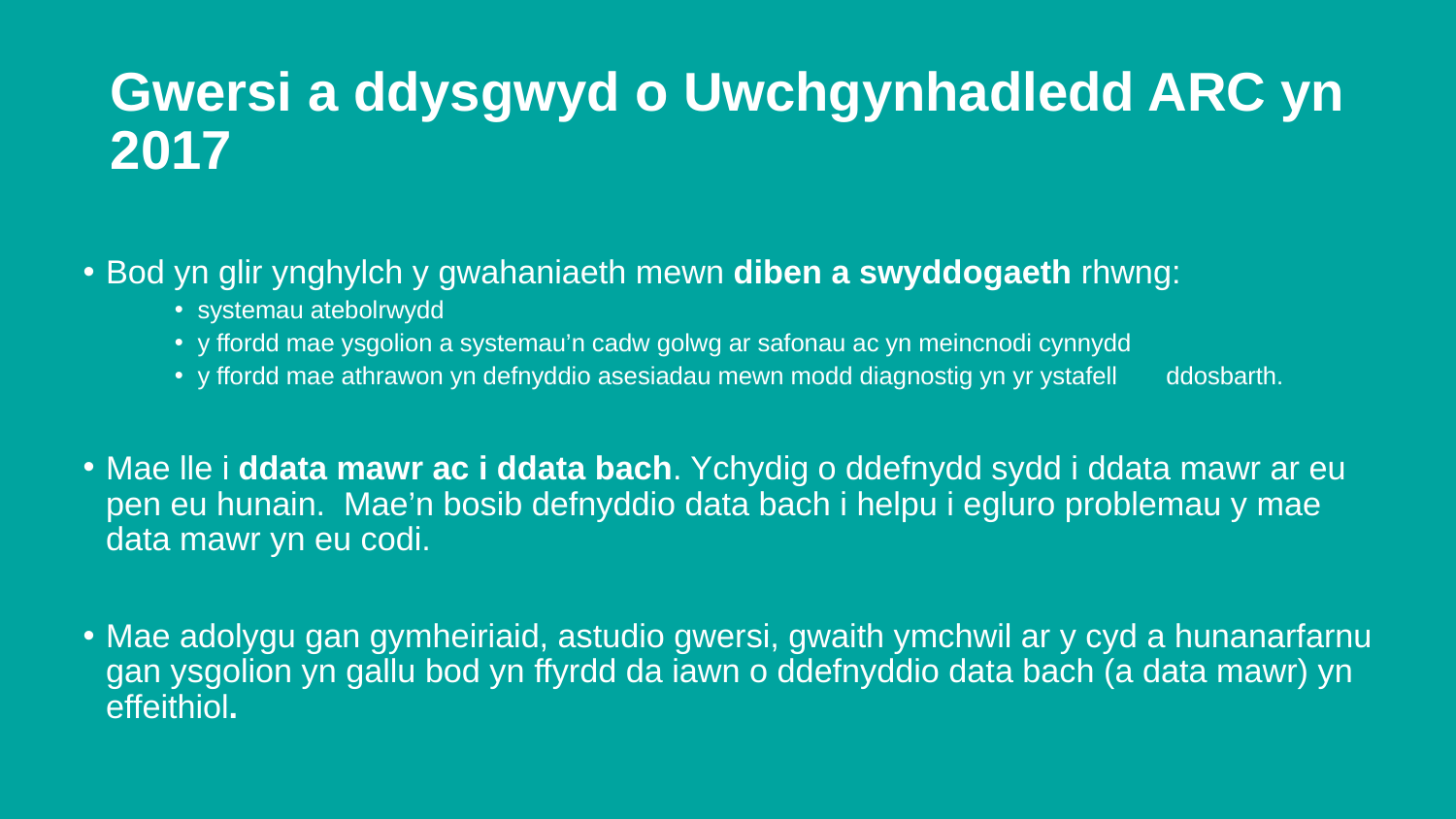

# Gwersi a ddysgwyd o Uwchgynhadledd ARC yn 2017

Bod yn glir ynghylch y gwahaniaeth mewn diben a swyddogaeth rhwng:
systemau atebolrwydd
y ffordd mae ysgolion a systemau’n cadw golwg ar safonau ac yn meincnodi cynnydd
y ffordd mae athrawon yn defnyddio asesiadau mewn modd diagnostig yn yr ystafell 	  ddosbarth.

Mae lle i ddata mawr ac i ddata bach. Ychydig o ddefnydd sydd i ddata mawr ar eu pen eu hunain.  Mae’n bosib defnyddio data bach i helpu i egluro problemau y mae data mawr yn eu codi.

Mae adolygu gan gymheiriaid, astudio gwersi, gwaith ymchwil ar y cyd a hunanarfarnu gan ysgolion yn gallu bod yn ffyrdd da iawn o ddefnyddio data bach (a data mawr) yn effeithiol.